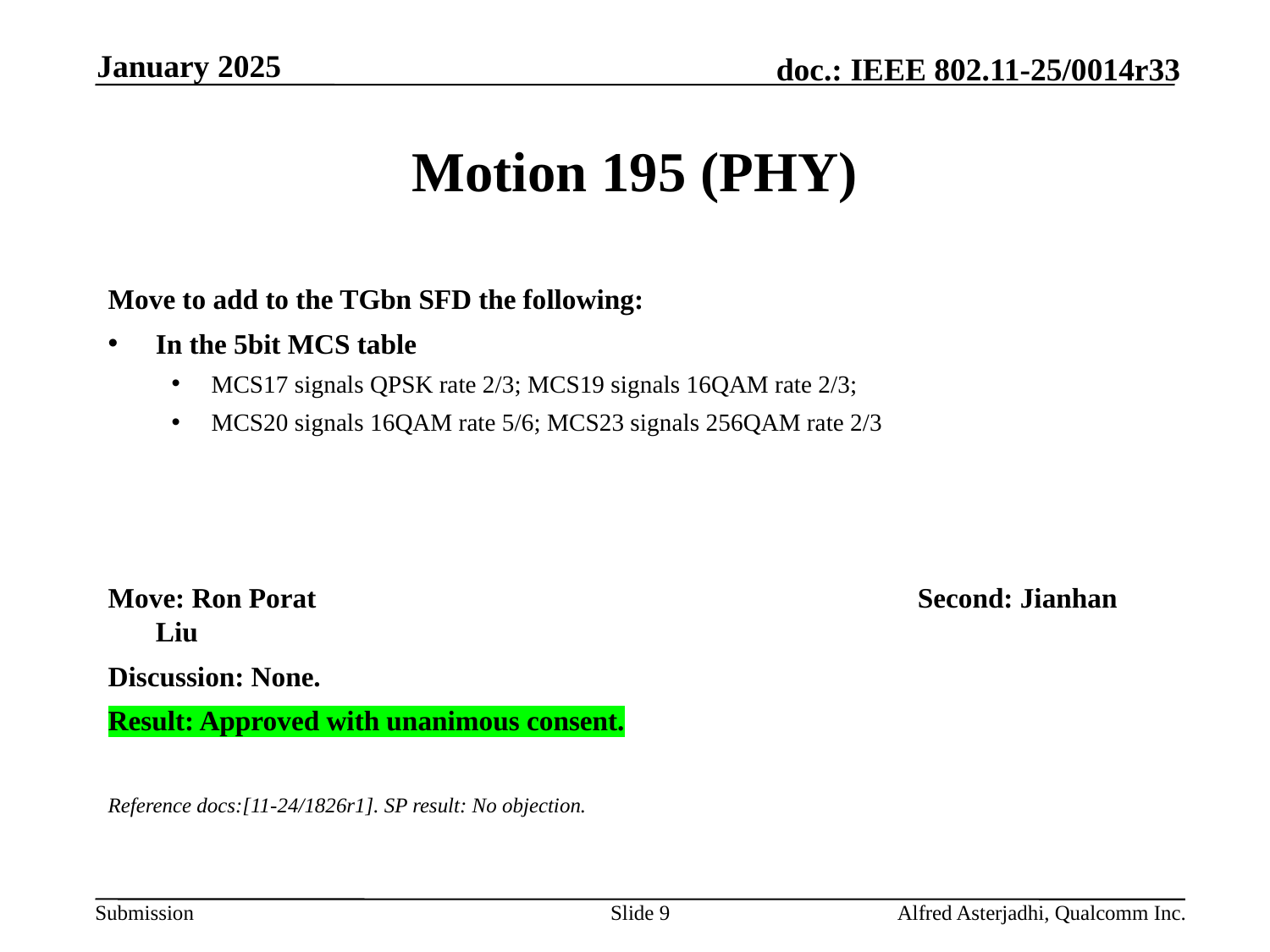

January 2025
# Motion 195 (PHY)
Move to add to the TGbn SFD the following:
In the 5bit MCS table
MCS17 signals QPSK rate 2/3; MCS19 signals 16QAM rate 2/3;
MCS20 signals 16QAM rate 5/6; MCS23 signals 256QAM rate 2/3

Move: Ron Porat					Second: Jianhan Liu
Discussion: None.
Result: Approved with unanimous consent.

Reference docs:[11-24/1826r1]. SP result: No objection.

Slide 9
Alfred Asterjadhi, Qualcomm Inc.